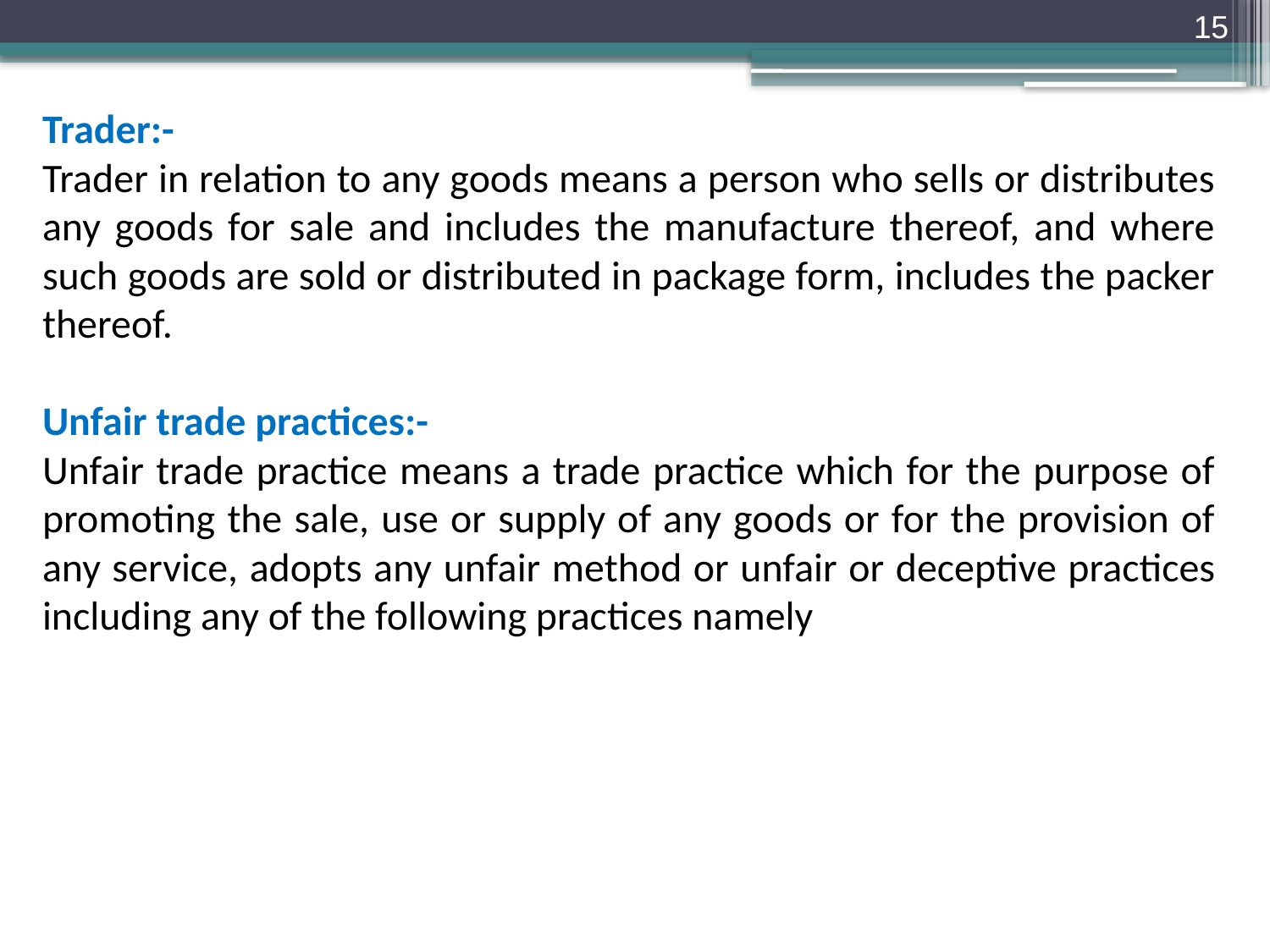

15

Trader:-
Trader in relation to any goods means a person who sells or distributes any goods for sale and includes the manufacture thereof, and where such goods are sold or distributed in package form, includes the packer thereof.

Unfair trade practices:-
Unfair trade practice means a trade practice which for the purpose of promoting the sale, use or supply of any goods or for the provision of any service, adopts any unfair method or unfair or deceptive practices including any of the following practices namely